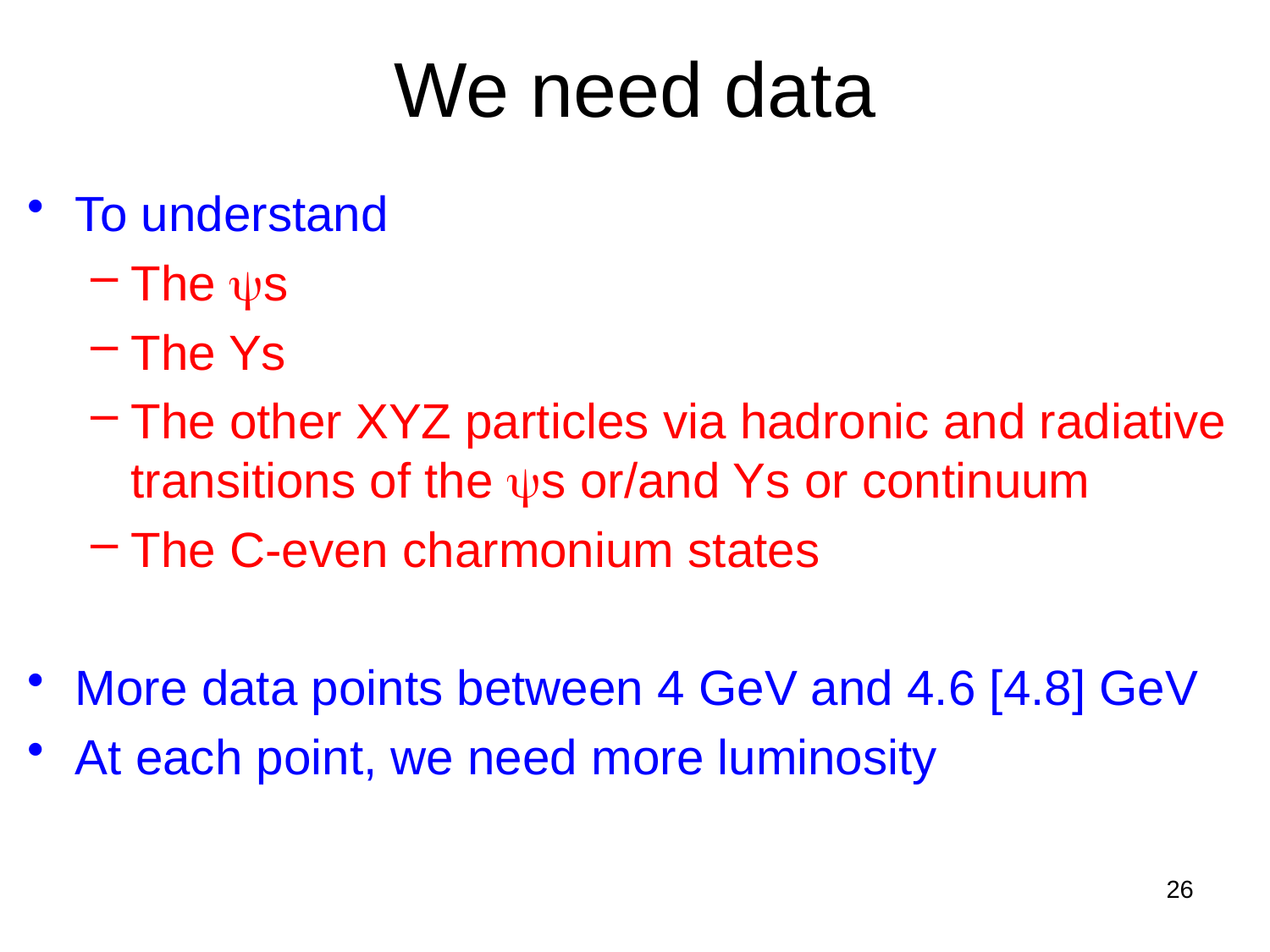

# We need data
To understand
The ψs
The Ys
The other XYZ particles via hadronic and radiative transitions of the ψs or/and Ys or continuum
The C-even charmonium states

More data points between 4 GeV and 4.6 [4.8] GeV
At each point, we need more luminosity
26